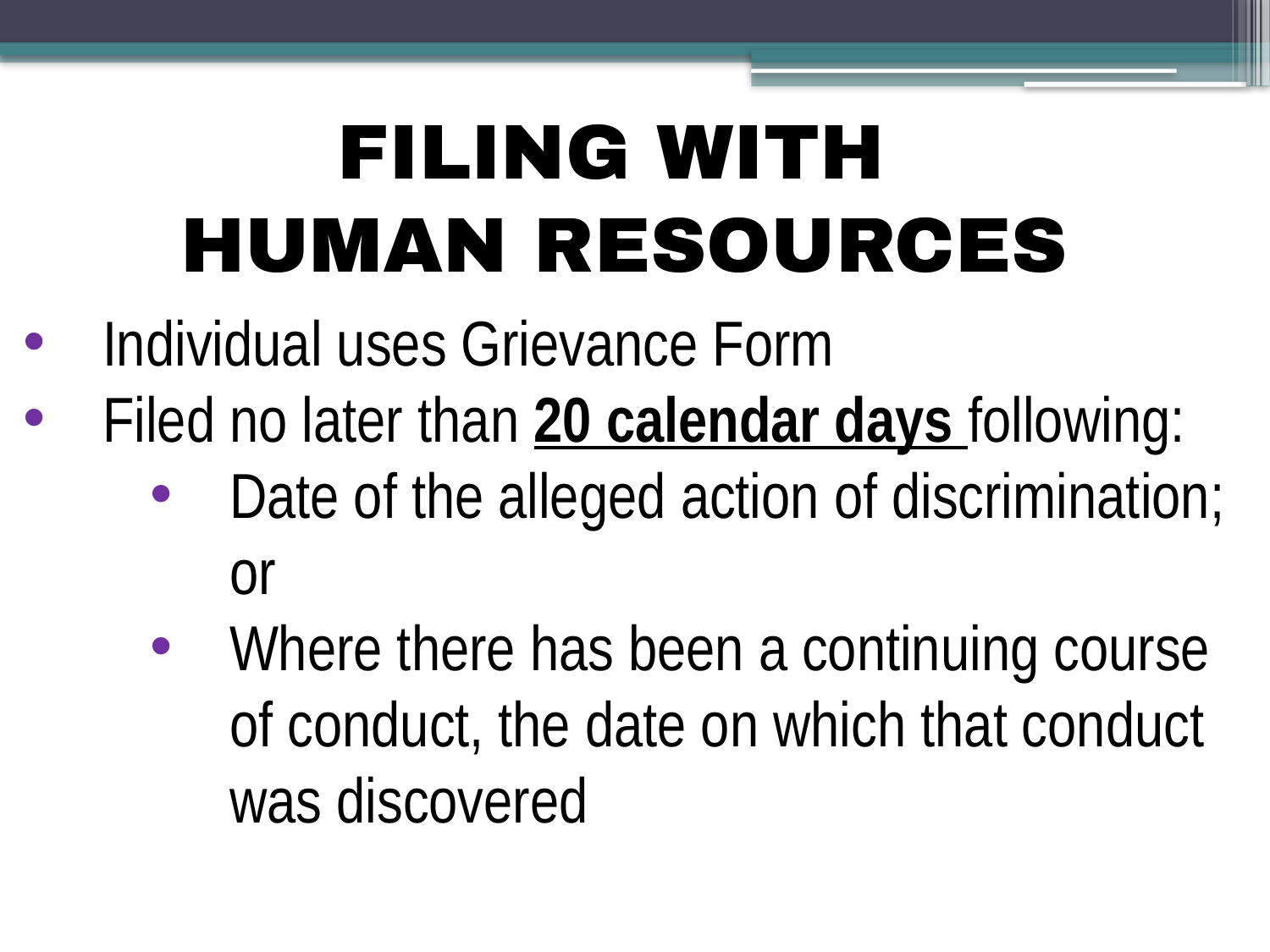

# FILING WITH HUMAN RESOURCES
Individual uses Grievance Form
Filed no later than 20 calendar days following:
Date of the alleged action of discrimination; or
Where there has been a continuing course of conduct, the date on which that conduct was discovered